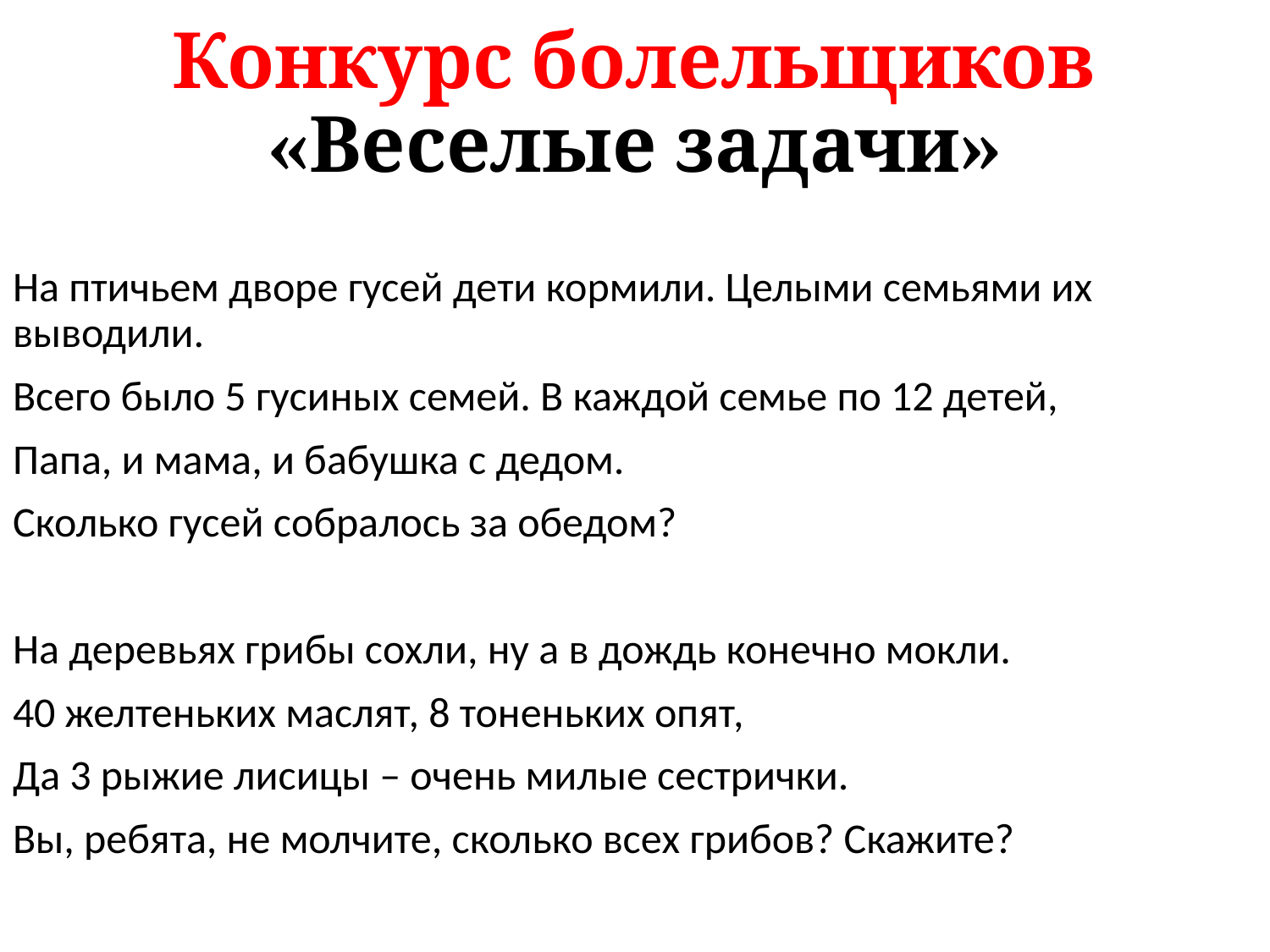

# Конкурс болельщиков «Веселые задачи»
На птичьем дворе гусей дети кормили. Целыми семьями их выводили.
Всего было 5 гусиных семей. В каждой семье по 12 детей,
Папа, и мама, и бабушка с дедом.
Сколько гусей собралось за обедом?

На деревьях грибы сохли, ну а в дождь конечно мокли.
40 желтеньких маслят, 8 тоненьких опят,
Да 3 рыжие лисицы – очень милые сестрички.
Вы, ребята, не молчите, сколько всех грибов? Скажите?